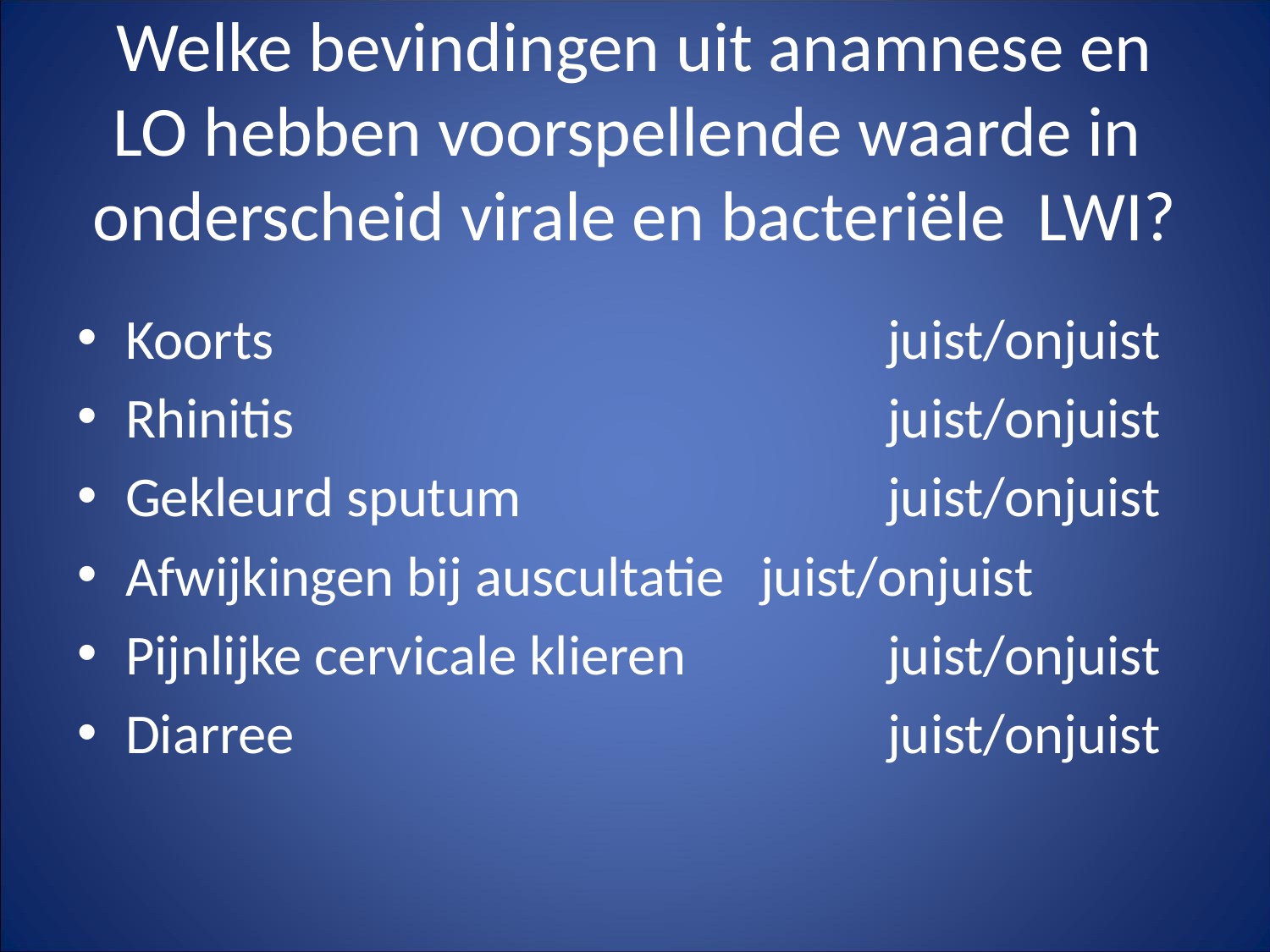

# Welke bevindingen uit anamnese en LO hebben voorspellende waarde in  onderscheid virale en bacteriële  LWI?
Koorts                        			juist/onjuist
Rhinitis					juist/onjuist
Gekleurd sputum			juist/onjuist
Afwijkingen bij auscultatie	juist/onjuist
Pijnlijke cervicale klieren		juist/onjuist
Diarree					juist/onjuist